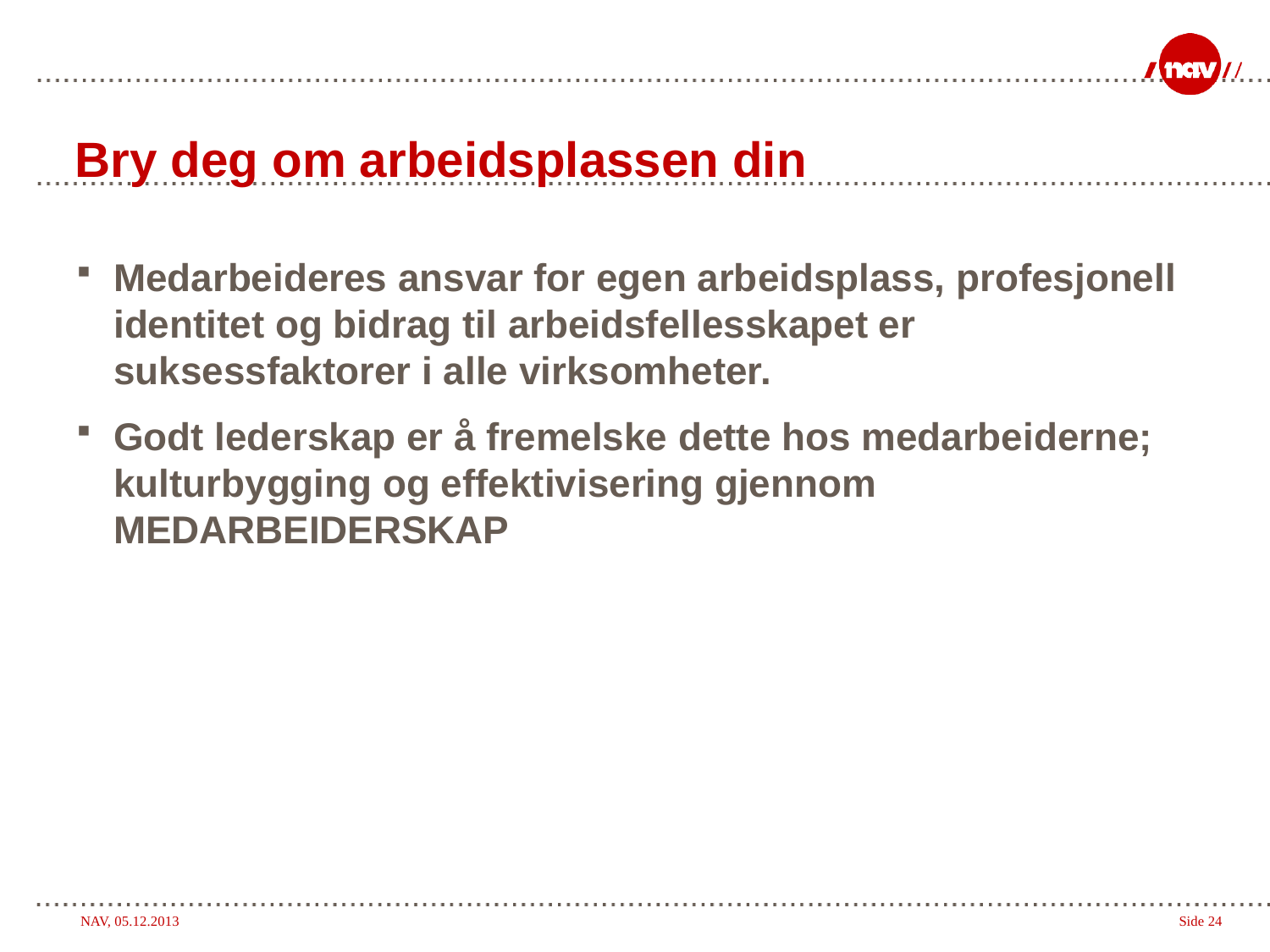

# Bry deg om arbeidsplassen din
Medarbeideres ansvar for egen arbeidsplass, profesjonell identitet og bidrag til arbeidsfellesskapet er suksessfaktorer i alle virksomheter.
Godt lederskap er å fremelske dette hos medarbeiderne; kulturbygging og effektivisering gjennom MEDARBEIDERSKAP